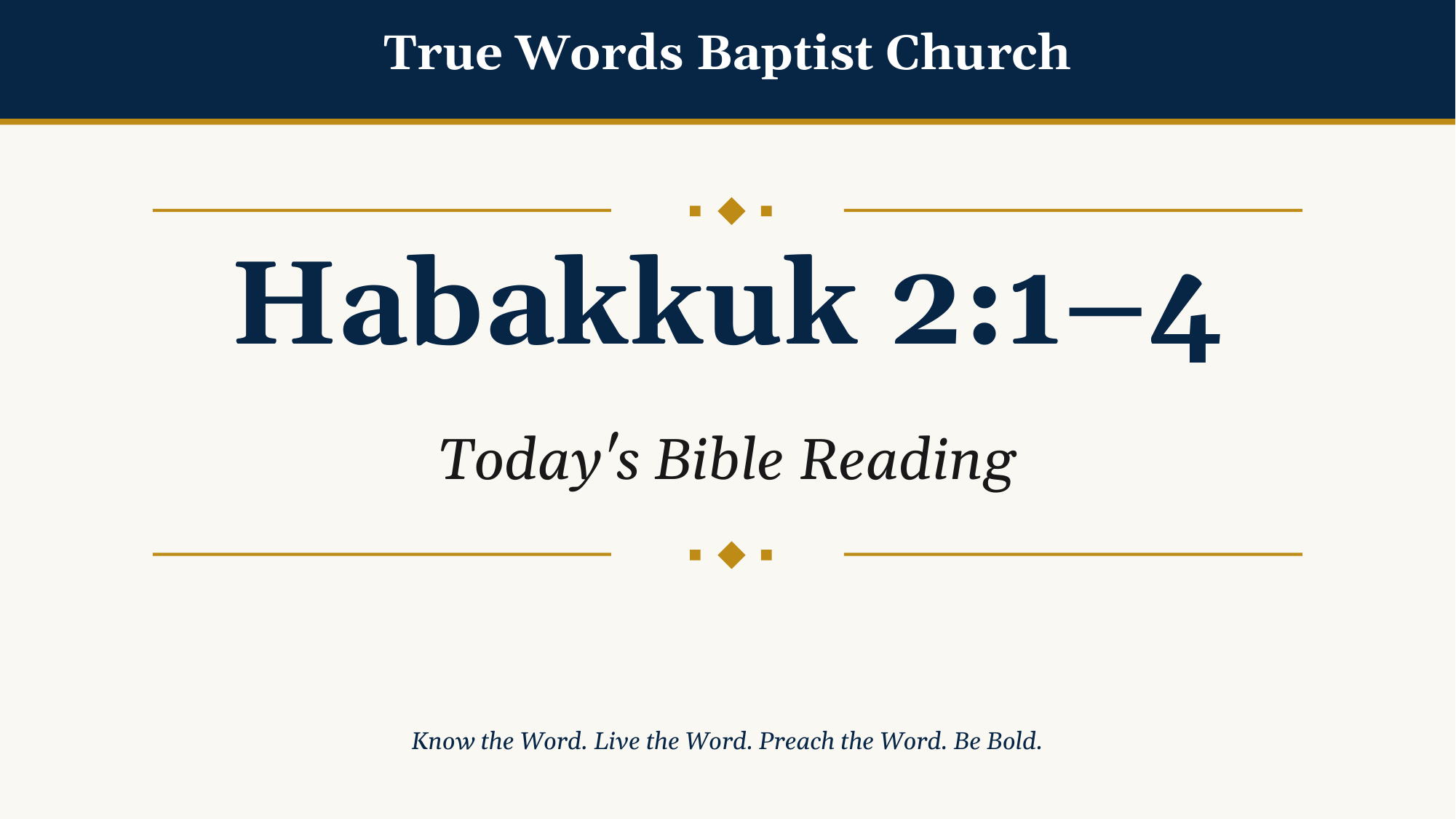

True Words Baptist Church

Habakkuk 2:1–4
Today's Bible Reading

Know the Word. Live the Word. Preach the Word. Be Bold.